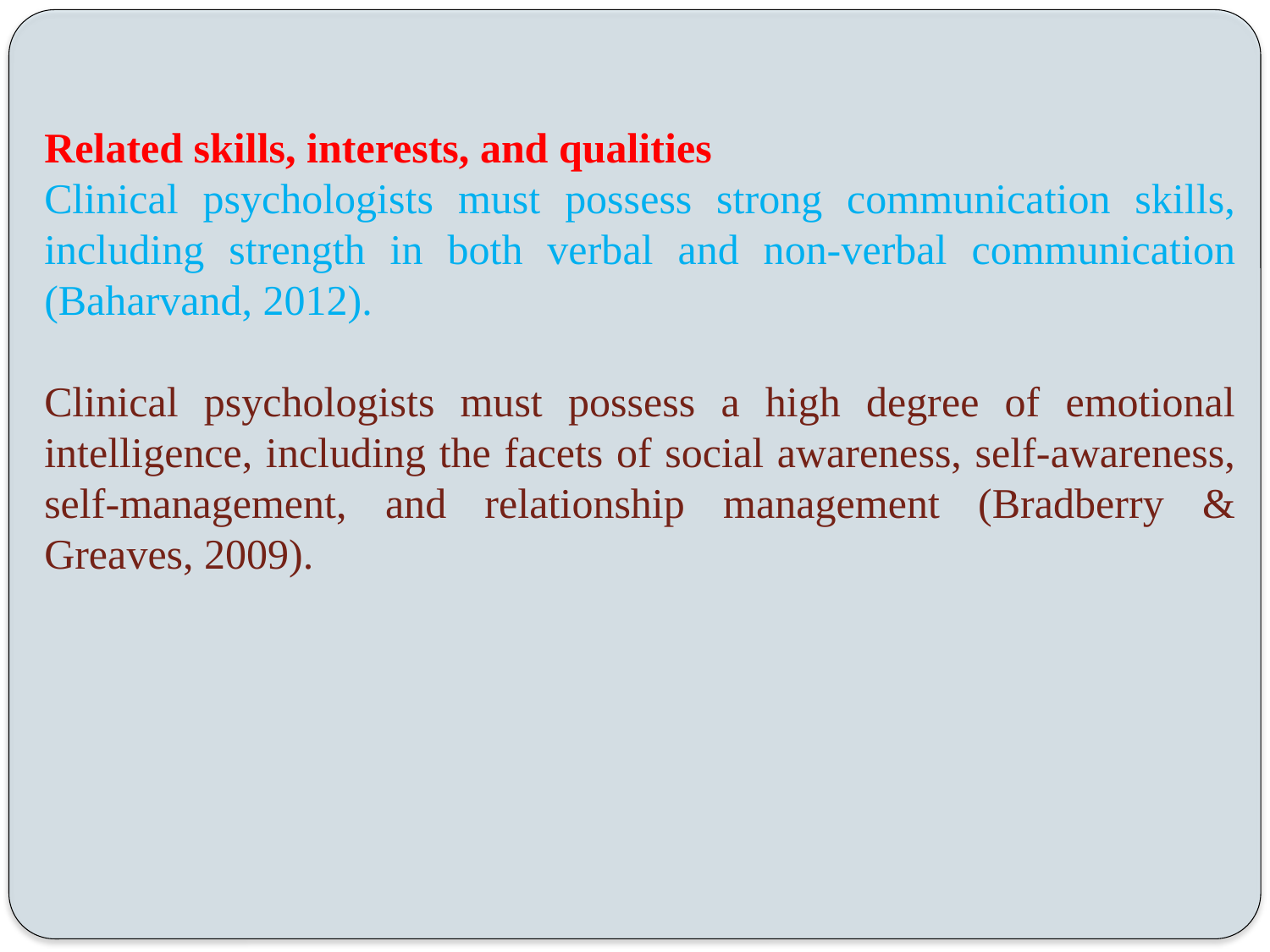

Related skills, interests, and qualities
Clinical psychologists must possess strong communication skills, including strength in both verbal and non-verbal communication (Baharvand, 2012).

Clinical psychologists must possess a high degree of emotional intelligence, including the facets of social awareness, self-awareness, self-management, and relationship management (Bradberry & Greaves, 2009).